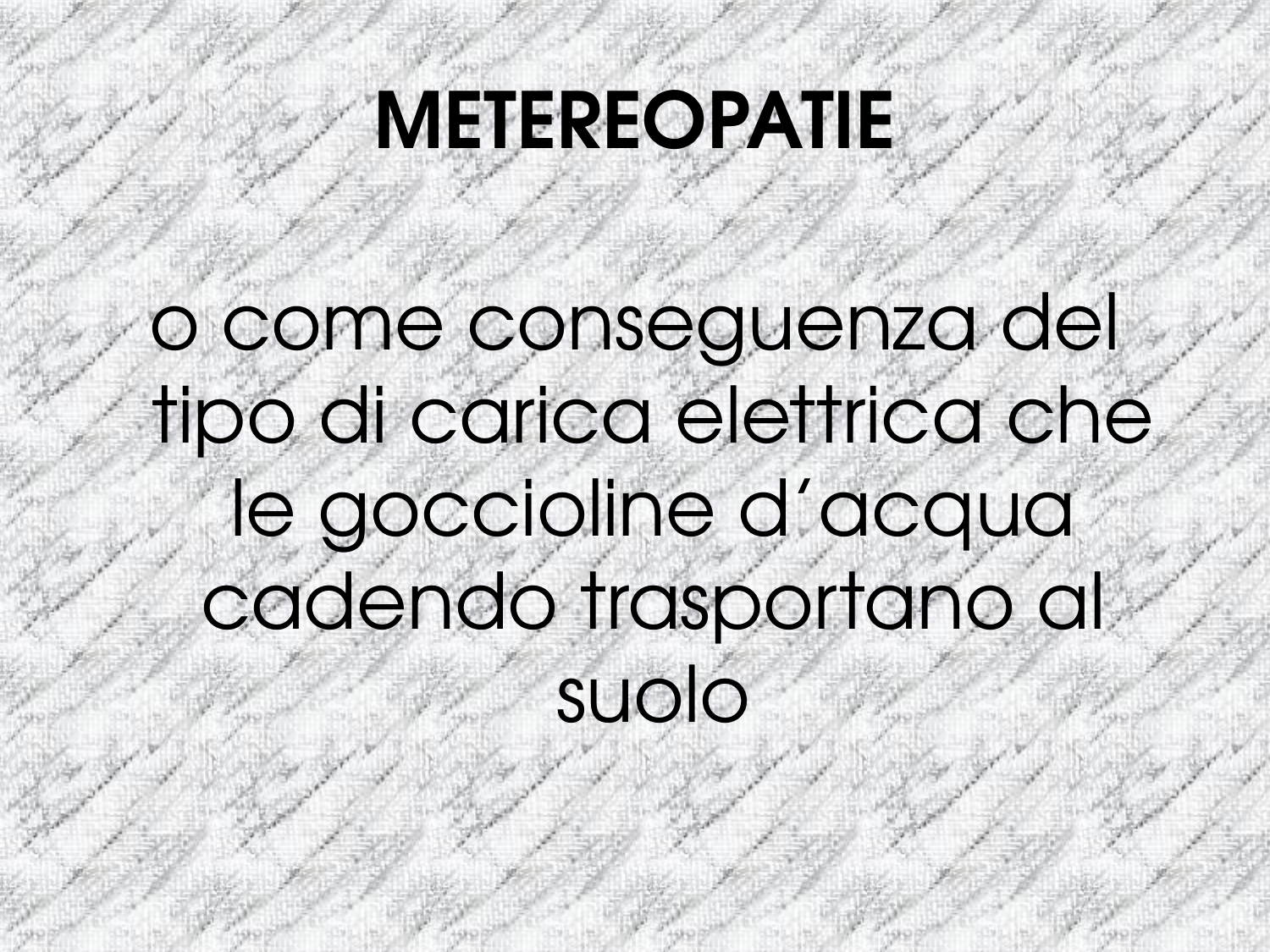

# METEREOPATIE
o come conseguenza del tipo di carica elettrica che le goccioline d’acqua cadendo trasportano al suolo